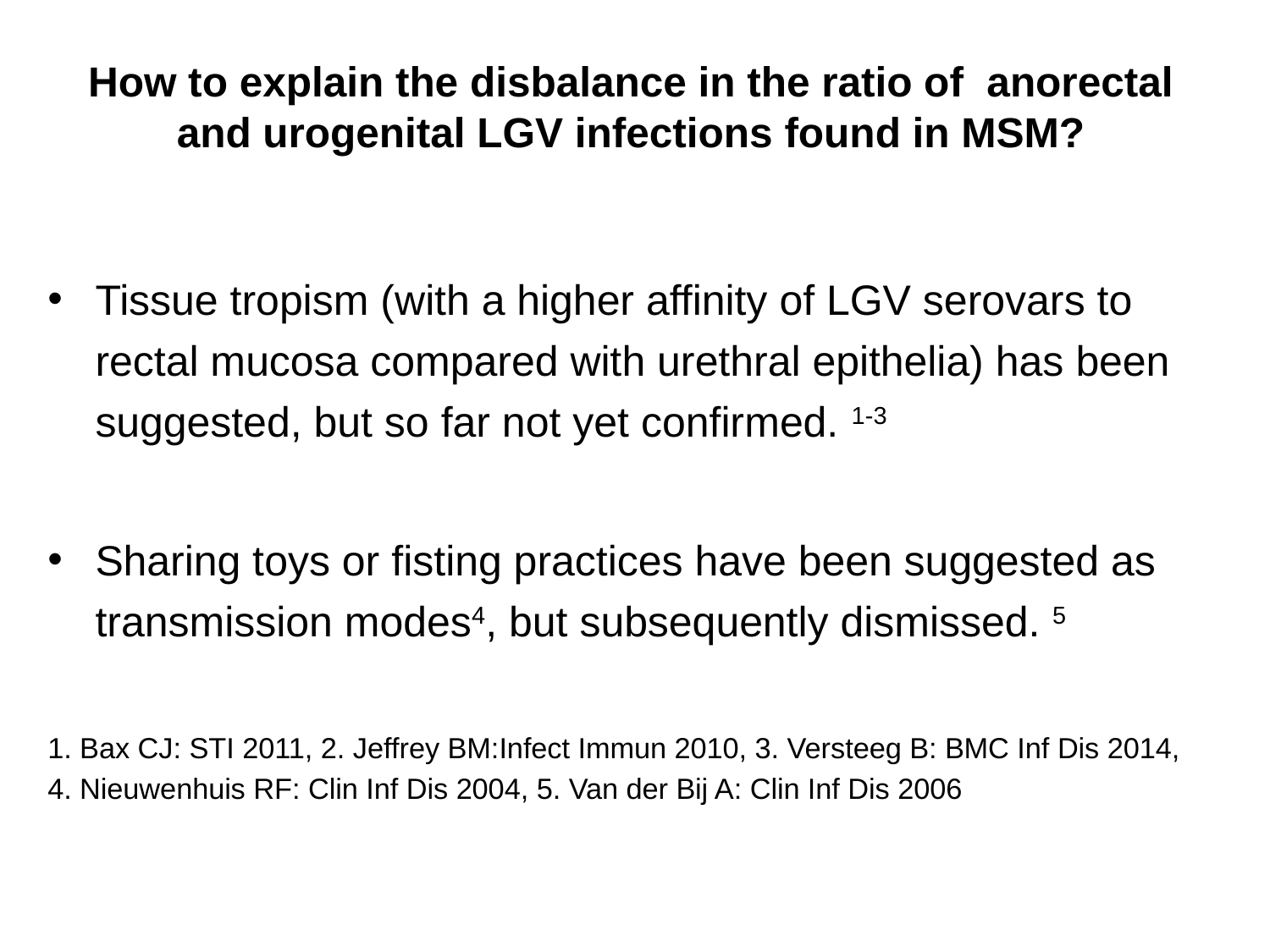

# How to explain the disbalance in the ratio of  anorectal and urogenital LGV infections found in MSM?
Tissue tropism (with a higher affinity of LGV serovars to rectal mucosa compared with urethral epithelia) has been suggested, but so far not yet confirmed. 1-3

Sharing toys or fisting practices have been suggested as transmission modes4, but subsequently dismissed. 5

1. Bax CJ: STI 2011, 2. Jeffrey BM:Infect Immun 2010, 3. Versteeg B: BMC Inf Dis 2014,
4. Nieuwenhuis RF: Clin Inf Dis 2004, 5. Van der Bij A: Clin Inf Dis 2006